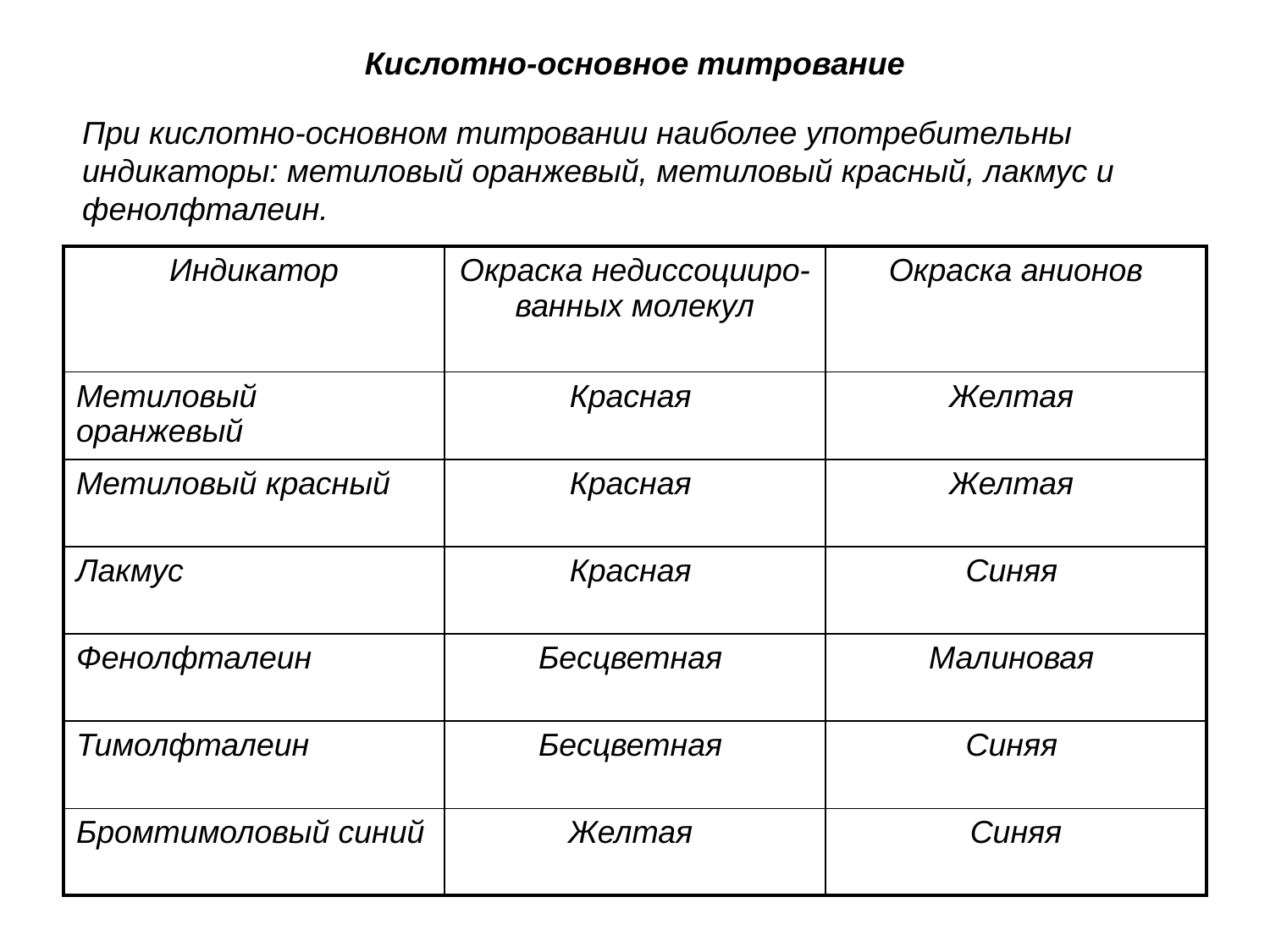

# Кислотно-основное титрование
При кислотно-основном титровании наиболее употребительны  индикаторы: метиловый оранжевый, метиловый красный, лакмус и фенолфталеин.
| Индикатор | Окраска недиссоцииро- ванных молекул | Окраска анионов |
| --- | --- | --- |
| Метиловый оранжевый | Красная | Желтая |
| Метиловый красный | Красная | Желтая |
| Лакмус | Красная | Синяя |
| Фенолфталеин | Бесцветная | Малиновая |
| Тимолфталеин | Бесцветная | Синяя |
| Бромтимоловый синий | Желтая | Синяя |